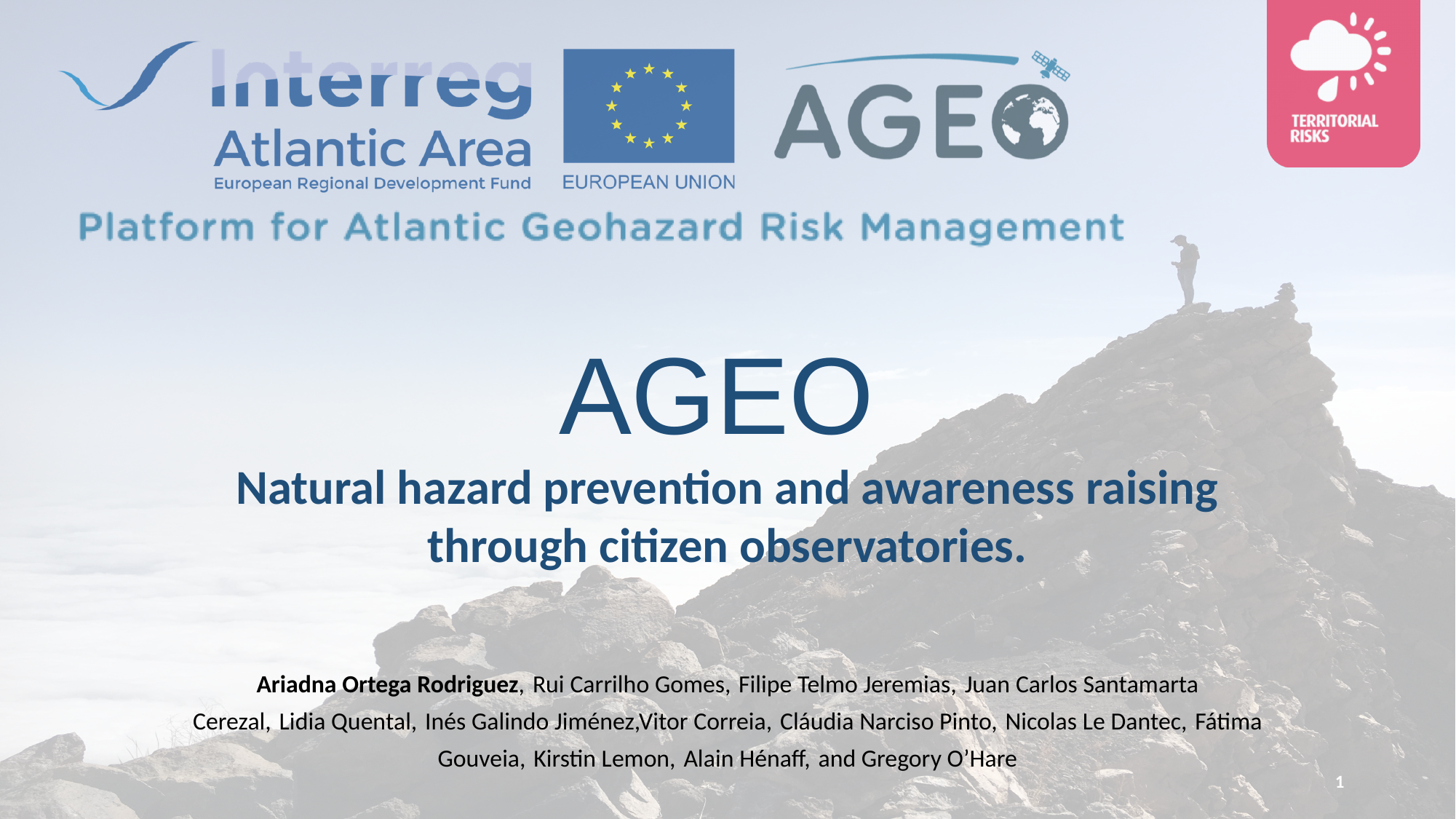

AGEO
Natural hazard prevention and awareness raising through citizen observatories.
Ariadna Ortega Rodriguez, Rui Carrilho Gomes, Filipe Telmo Jeremias, Juan Carlos Santamarta Cerezal, Lidia Quental, Inés Galindo Jiménez,Vitor Correia, Cláudia Narciso Pinto, Nicolas Le Dantec, Fátima Gouveia, Kirstin Lemon, Alain Hénaff, and Gregory O’Hare
1